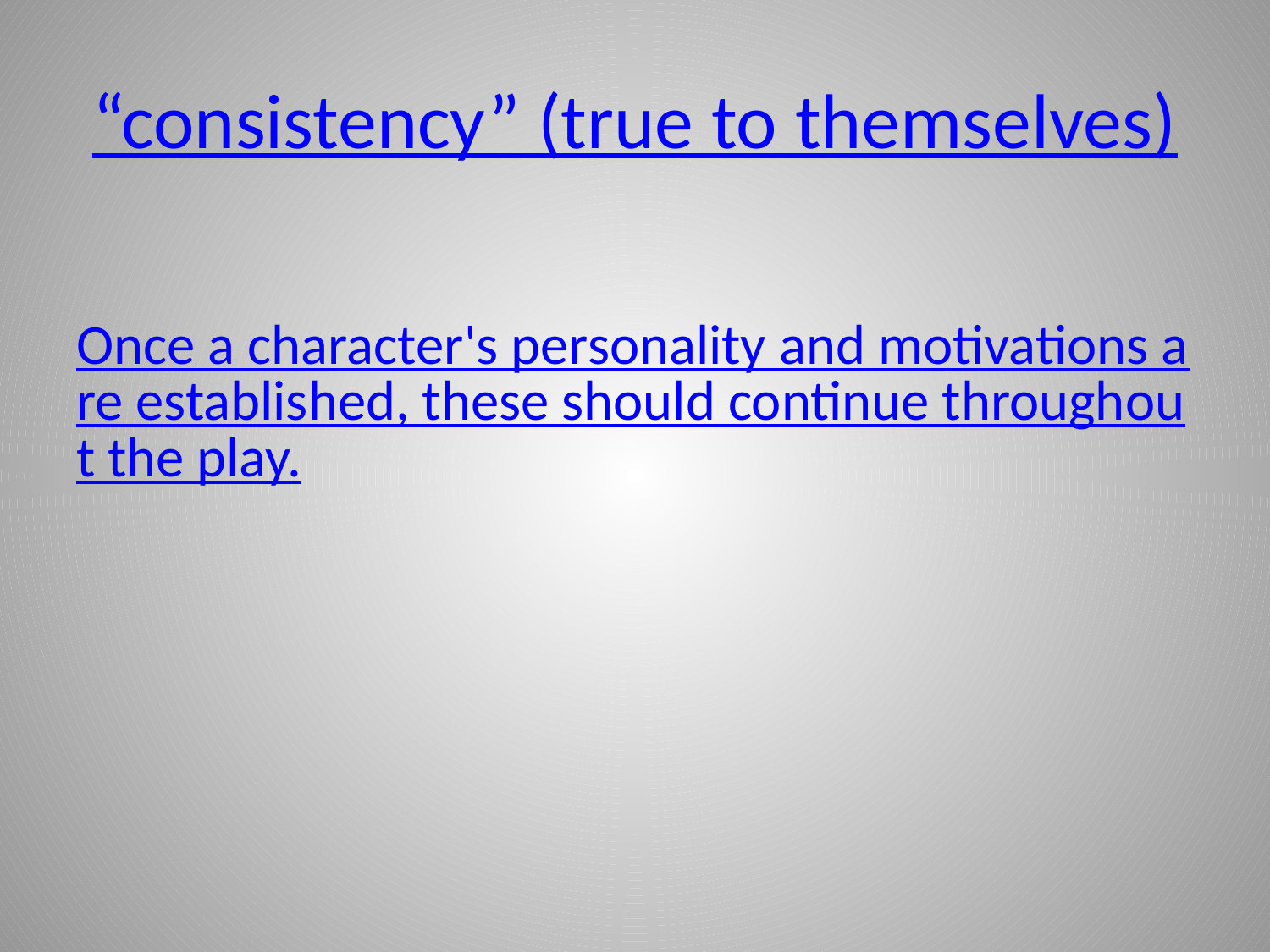

# “consistency” (true to themselves)

Once a character's personality and motivations are established, these should continue throughout the play.